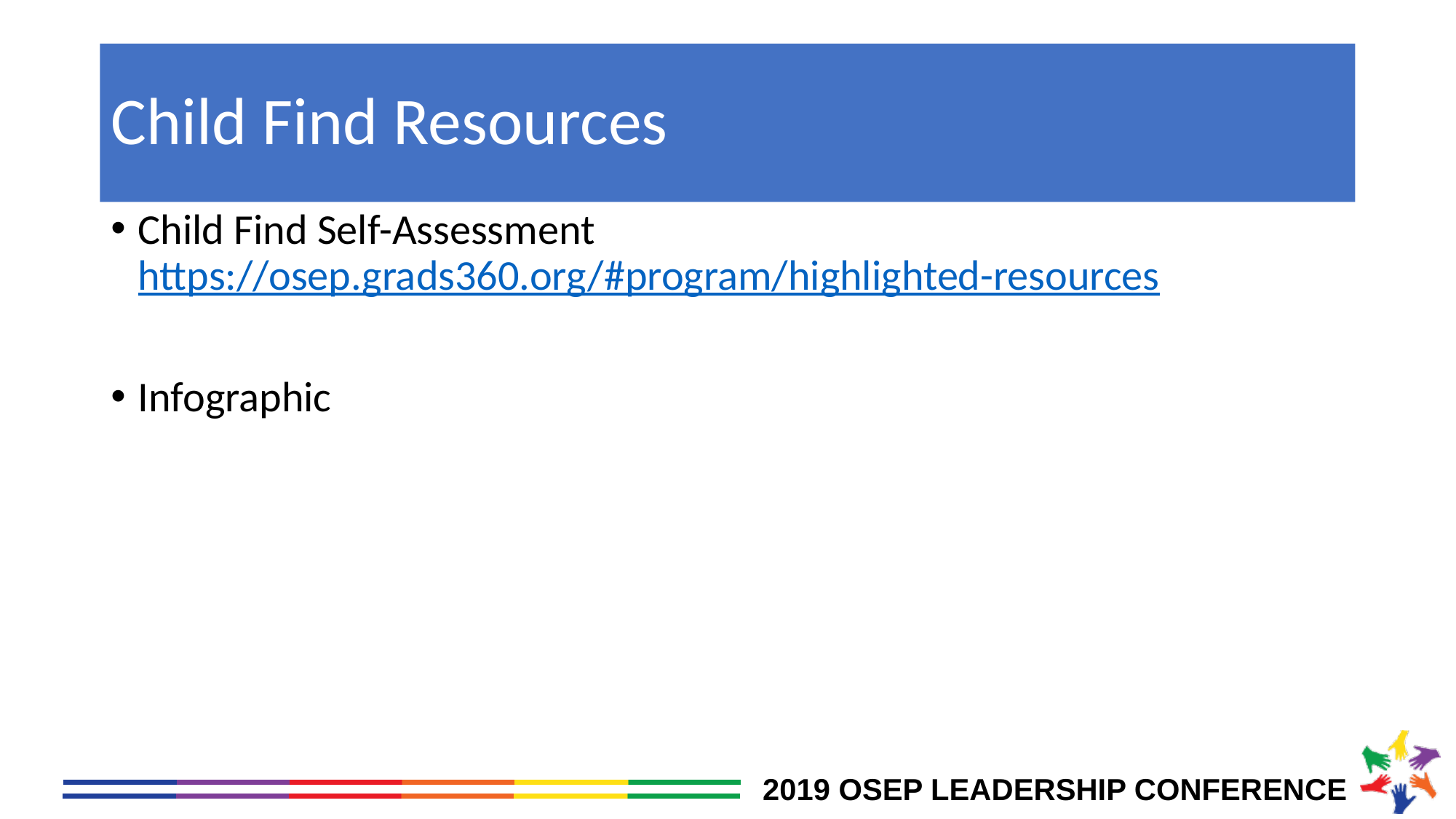

# Child Find Resources
Child Find Self-Assessment https://osep.grads360.org/#program/highlighted-resources

Infographic